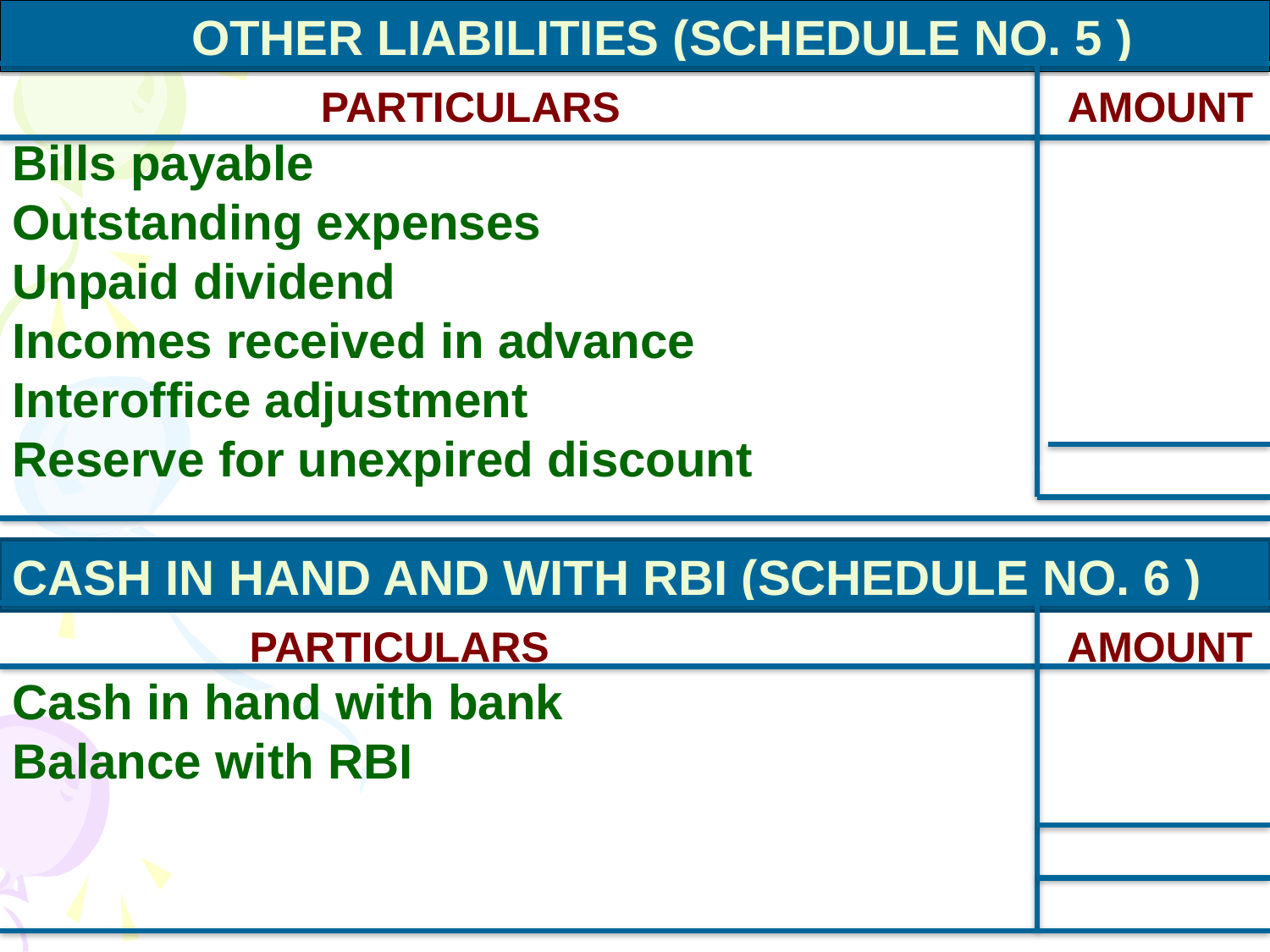

OTHER LIABILITIES (SCHEDULE NO. 5 )
                          PARTICULARS                                      AMOUNT
Bills payable
Outstanding expenses
Unpaid dividend
Incomes received in advance
Interoffice adjustment
Reserve for unexpired discount

CASH IN HAND AND WITH RBI (SCHEDULE NO. 6 )
                    PARTICULARS                                            AMOUNT
Cash in hand with bank
Balance with RBI